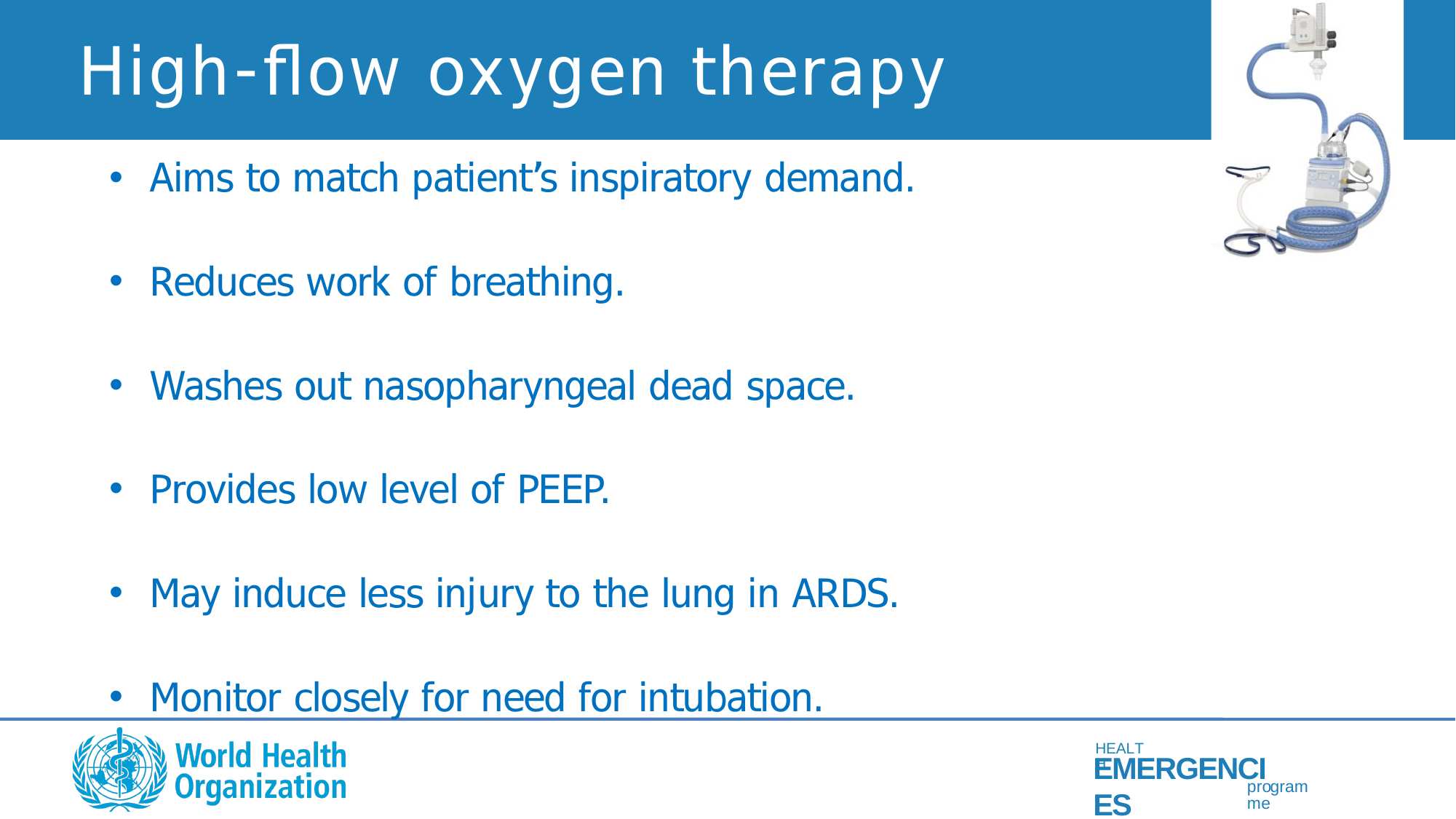

# High-flow oxygen therapy
Aims to match patient’s inspiratory demand.

Reduces work of breathing.

Washes out nasopharyngeal dead space.

Provides low level of PEEP.

May induce less injury to the lung in ARDS.

Monitor closely for need for intubation.

HEALTH
EMERGENCIES
programme